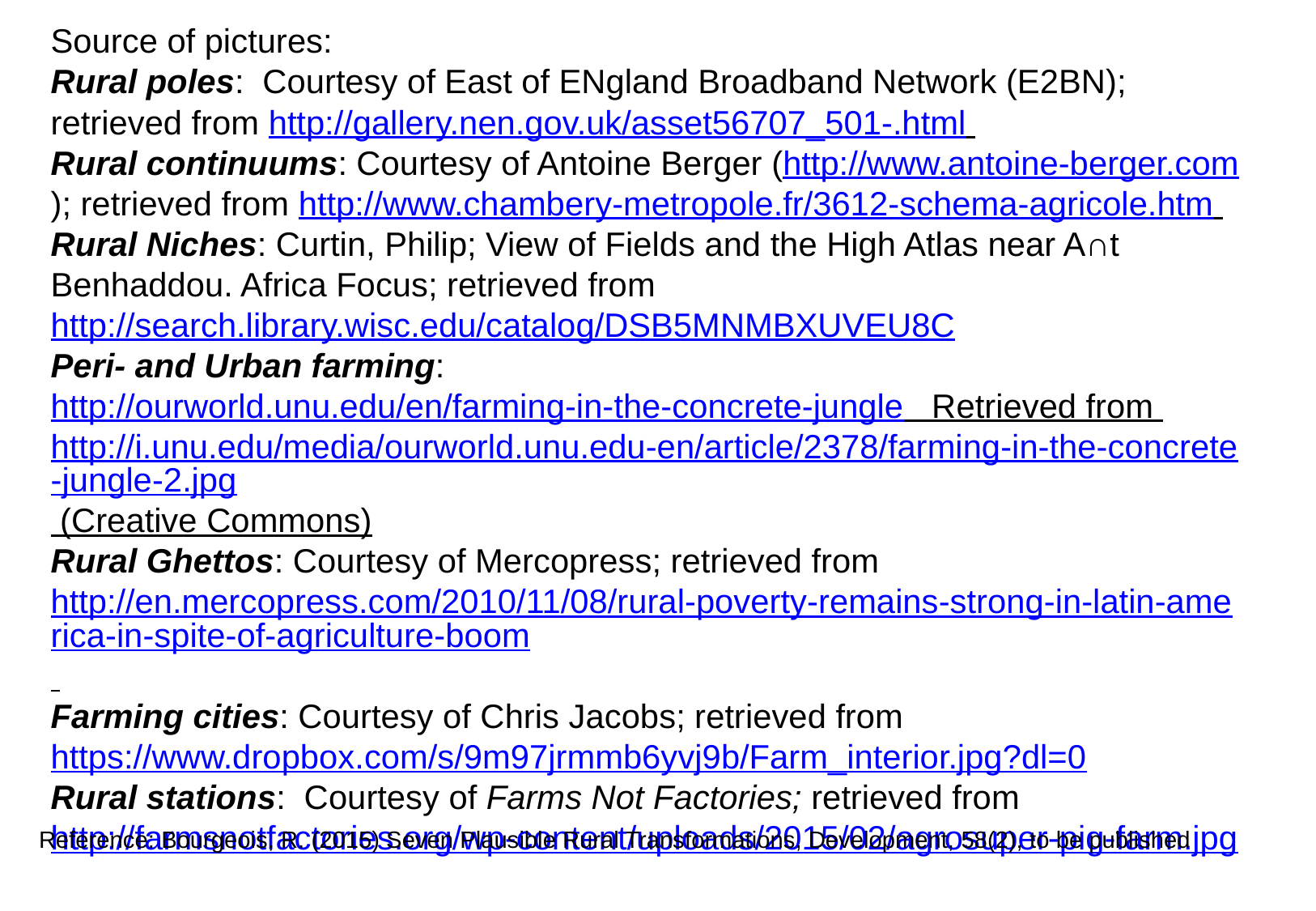

Source of pictures:
Rural poles:  Courtesy of East of ENgland Broadband Network (E2BN); retrieved from http://gallery.nen.gov.uk/asset56707_501-.html
Rural continuums: Courtesy of Antoine Berger (http://www.antoine-berger.com); retrieved from http://www.chambery-metropole.fr/3612-schema-agricole.htm
Rural Niches: Curtin, Philip; View of Fields and the High Atlas near A∩t Benhaddou. Africa Focus; retrieved from http://search.library.wisc.edu/catalog/DSB5MNMBXUVEU8C
Peri- and Urban farming: http://ourworld.unu.edu/en/farming-in-the-concrete-jungle   Retrieved from http://i.unu.edu/media/ourworld.unu.edu-en/article/2378/farming-in-the-concrete-jungle-2.jpg (Creative Commons)
Rural Ghettos: Courtesy of Mercopress; retrieved from http://en.mercopress.com/2010/11/08/rural-poverty-remains-strong-in-latin-america-in-spite-of-agriculture-boom
Farming cities: Courtesy of Chris Jacobs; retrieved from https://www.dropbox.com/s/9m97jrmmb6yvj9b/Farm_interior.jpg?dl=0
Rural stations:  Courtesy of Farms Not Factories; retrieved from http://farmsnotfactories.org/wp-content/uploads/2015/02/agrosuper-pig-farm.jpg
Reference: Bourgeois, R. (2015) Seven Plausible Rural Transformations, Development, 58(2), to be published